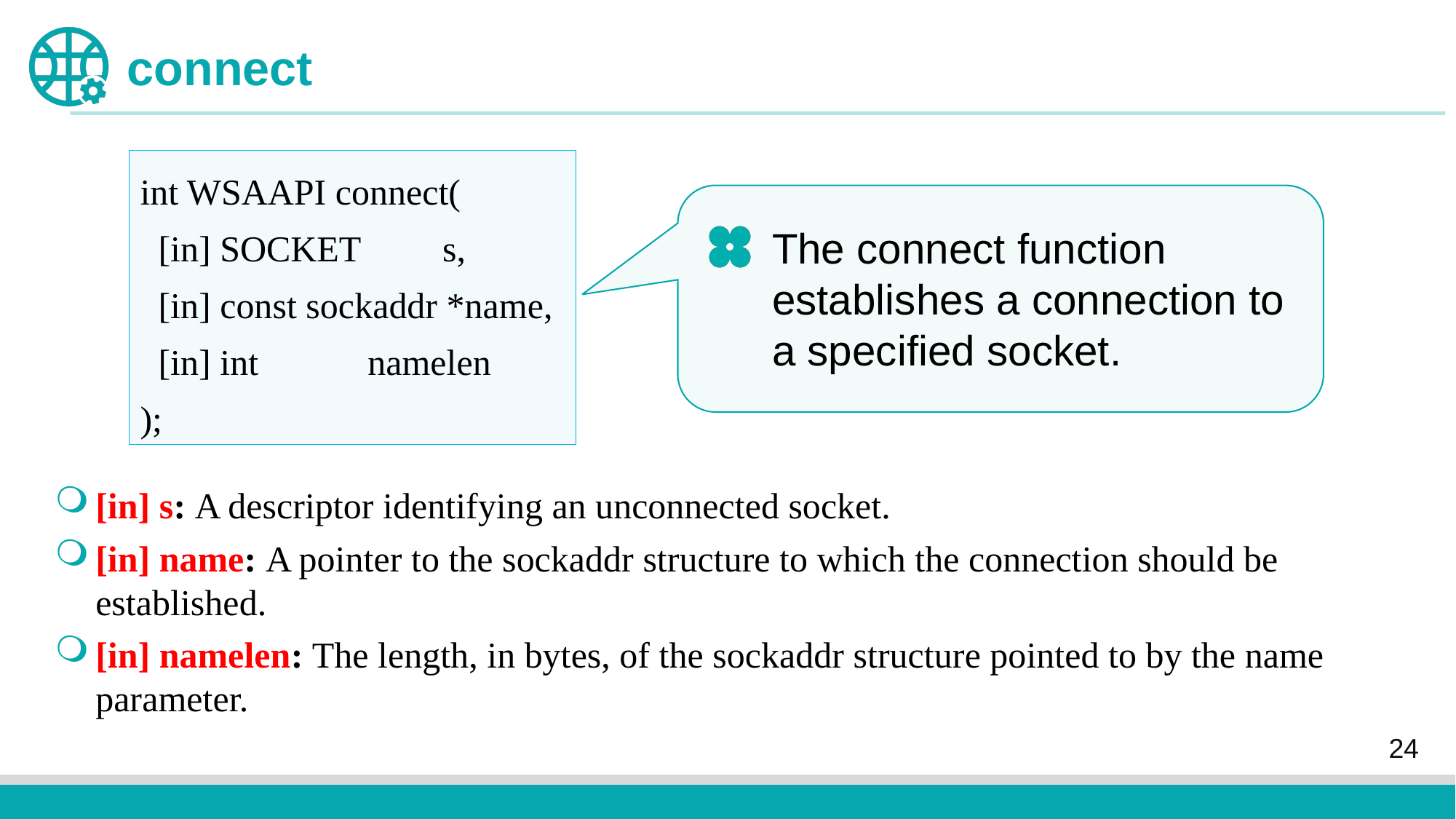

connect
int WSAAPI connect(
  [in] SOCKET         s,
  [in] const sockaddr *name,
  [in] int            namelen
);

The connect function establishes a connection to a specified socket.
[in] s: A descriptor identifying an unconnected socket.
[in] name: A pointer to the sockaddr structure to which the connection should be established.
[in] namelen: The length, in bytes, of the sockaddr structure pointed to by the name parameter.